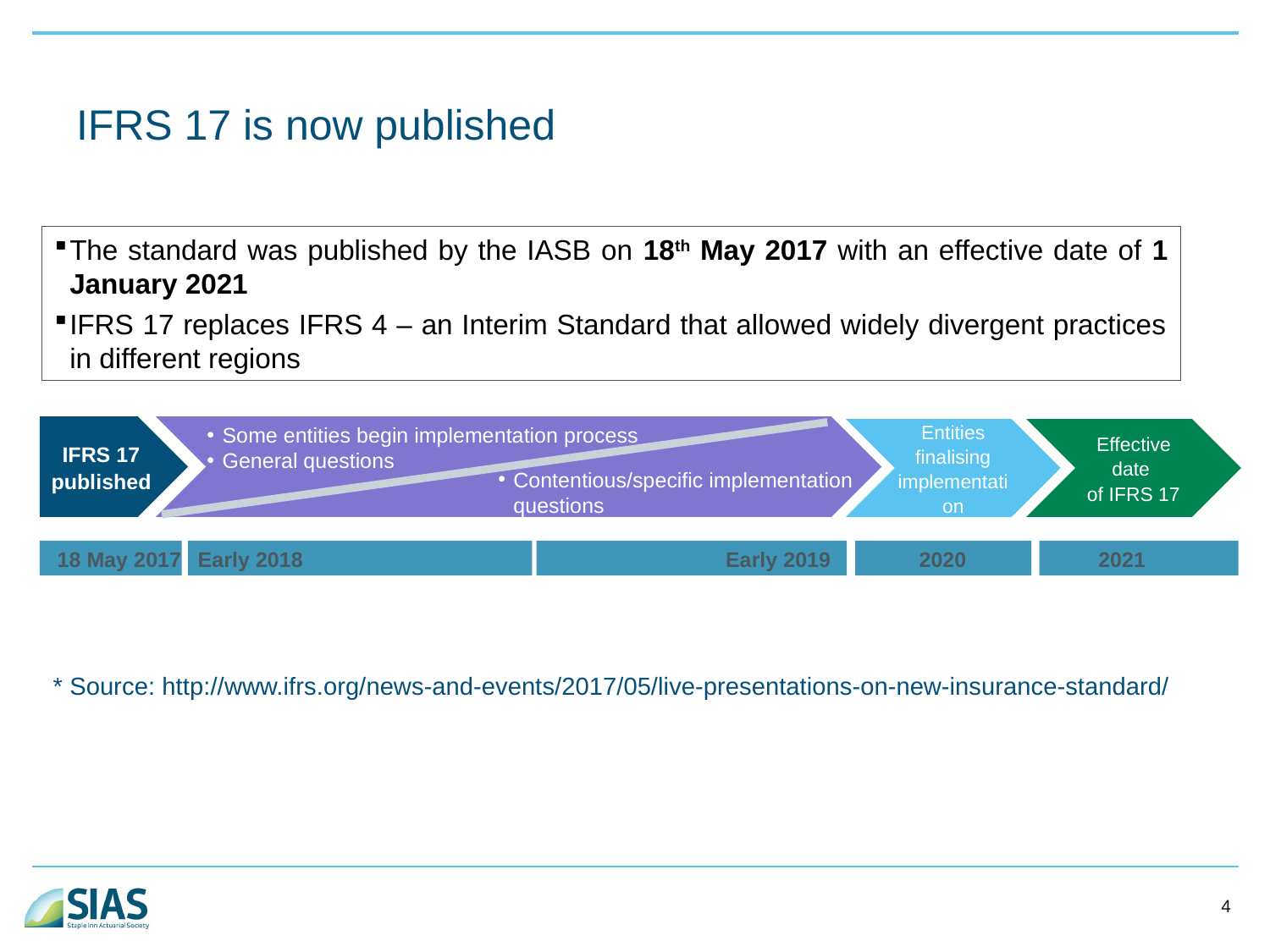

# IFRS 17 is now published
The standard was published by the IASB on 18th May 2017 with an effective date of 1 January 2021
IFRS 17 replaces IFRS 4 – an Interim Standard that allowed widely divergent practices in different regions
IFRS 17 published

Entities finalising implementation
Effective date
of IFRS 17
Some entities begin implementation process
General questions
Contentious/specific implementation questions
18 May 2017
Early 2018
Early 2019
2020
2021

* Source: http://www.ifrs.org/news-and-events/2017/05/live-presentations-on-new-insurance-standard/
4